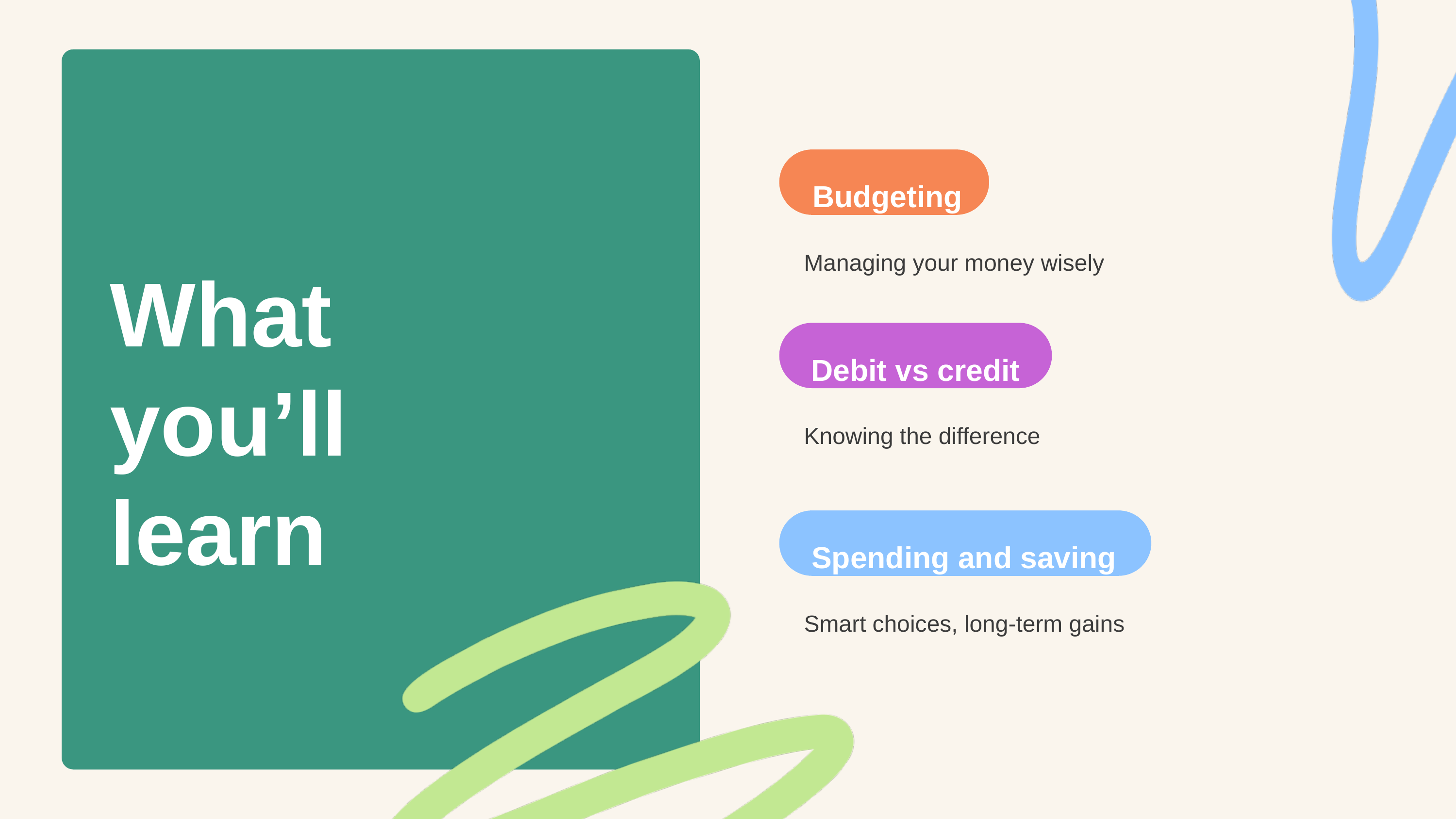

Budgeting
Managing your money wisely
What you’ll learn

Debit vs credit
Knowing the difference

Spending and saving

Smart choices, long-term gains